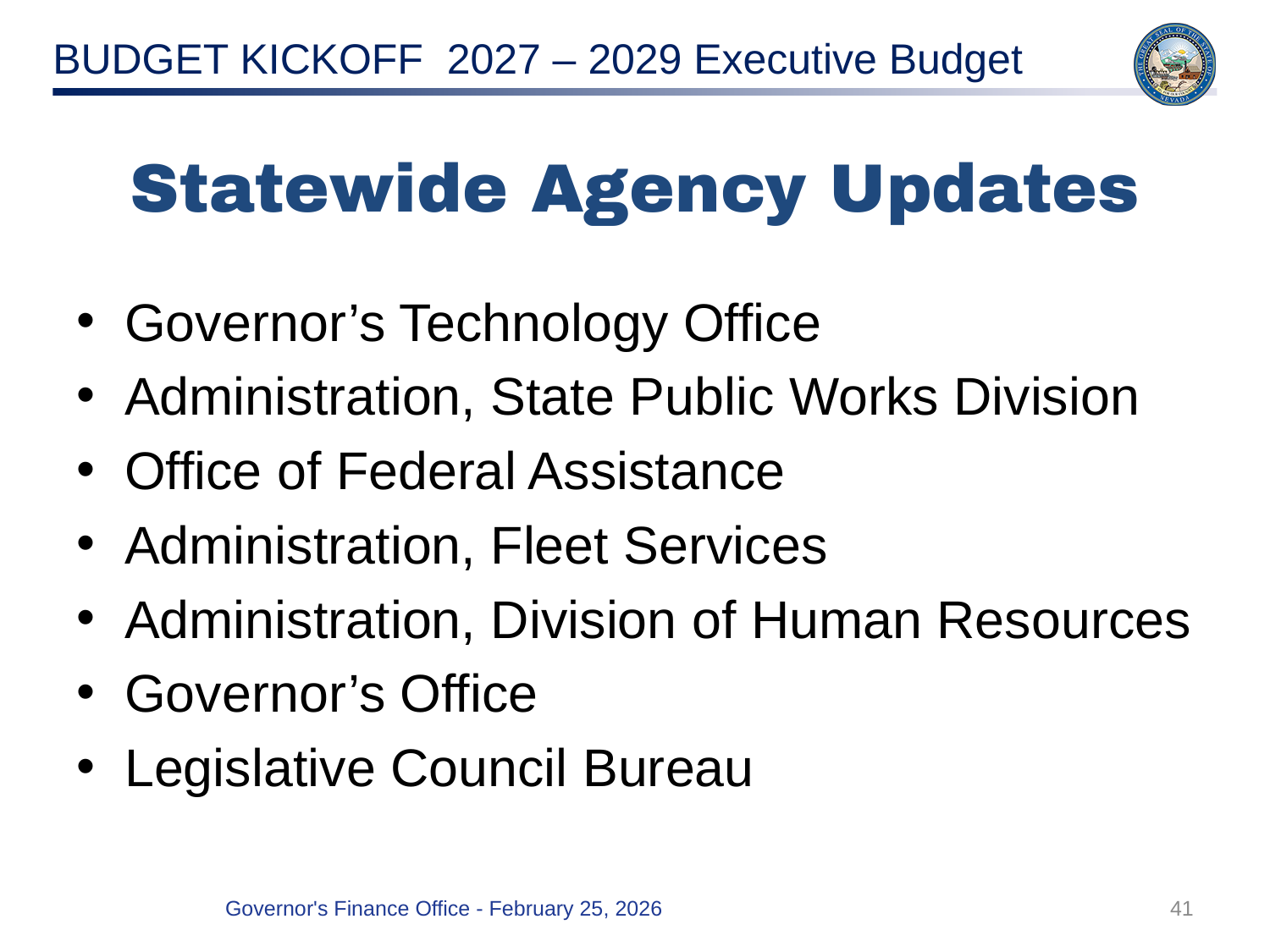

# Statewide Agency Updates
Governor’s Technology Office
Administration, State Public Works Division
Office of Federal Assistance
Administration, Fleet Services
Administration, Division of Human Resources
Governor’s Office
Legislative Council Bureau
41
Governor's Finance Office - February 25, 2026